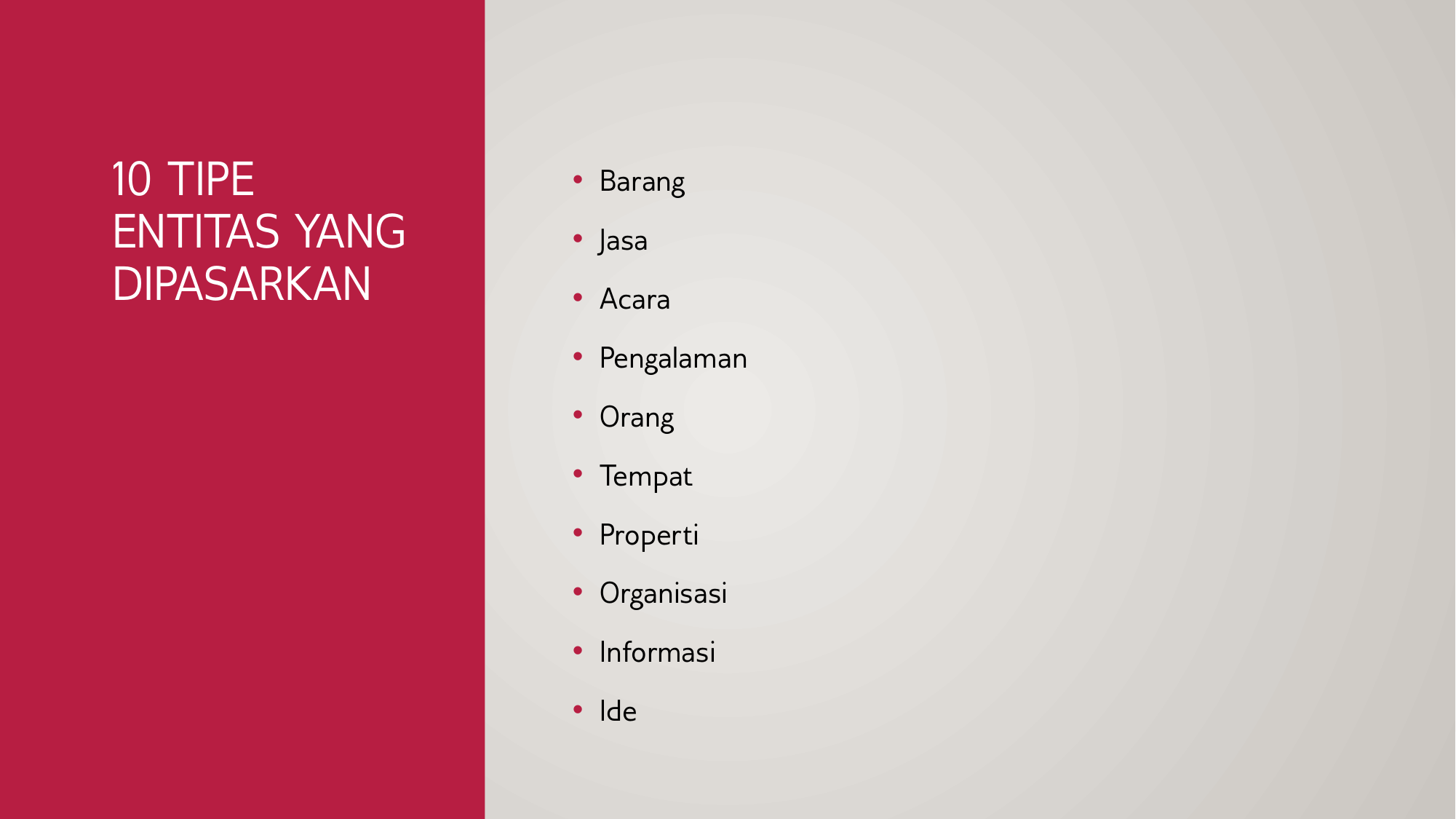

# 10 tipe entitas yang dipasarkan
Barang
Jasa
Acara
Pengalaman
Orang
Tempat
Properti
Organisasi
Informasi
Ide